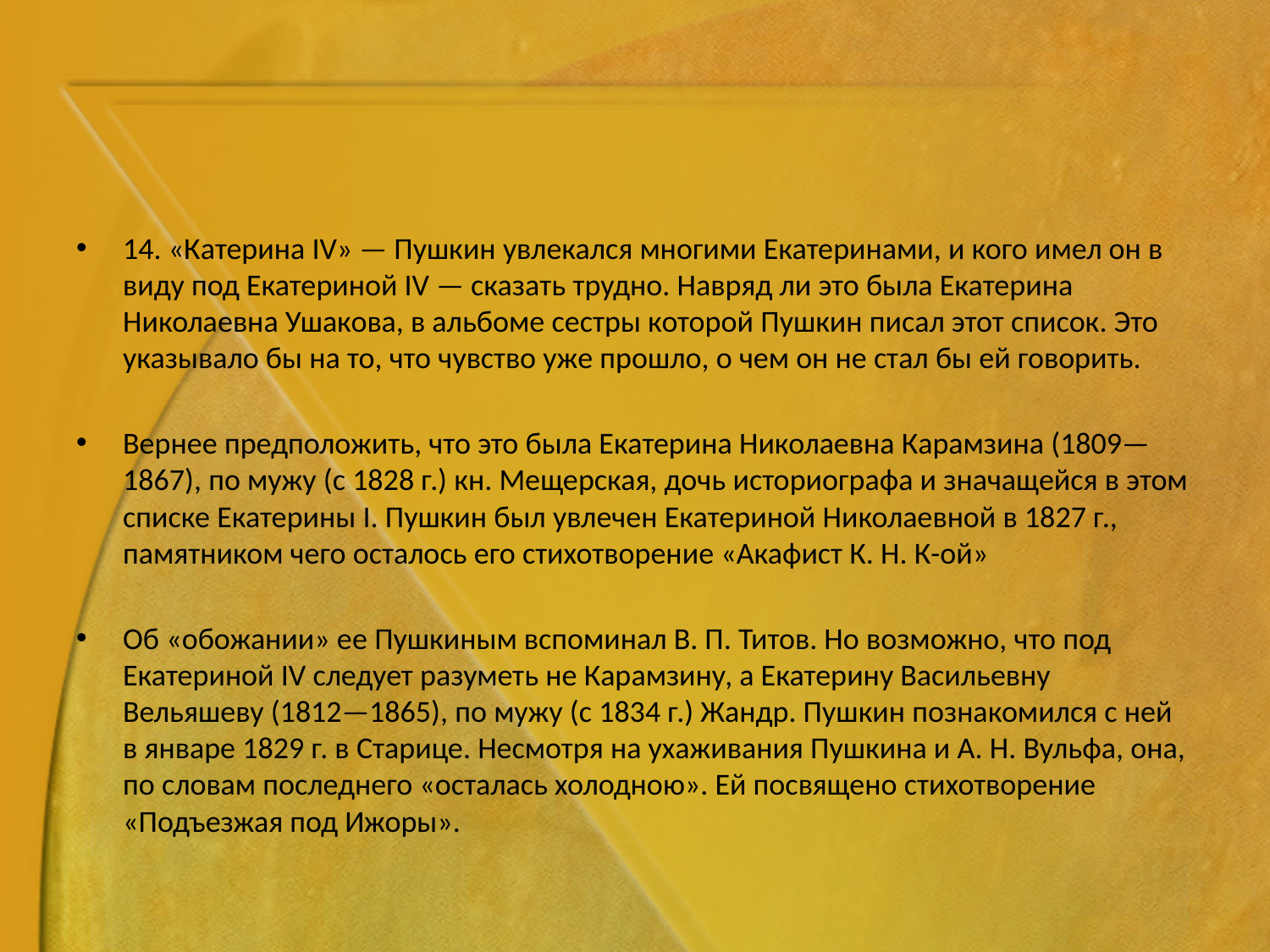

#
14. «Катерина IV» — Пушкин увлекался многими Екатеринами, и кого имел он в виду под Екатериной IV — сказать трудно. Навряд ли это была Екатерина Николаевна Ушакова, в альбоме сестры которой Пушкин писал этот список. Это указывало бы на то, что чувство уже прошло, о чем он не стал бы ей говорить.

Вернее предположить, что это была Екатерина Николаевна Карамзина (1809—1867), по мужу (с 1828 г.) кн. Мещерская, дочь историографа и значащейся в этом списке Екатерины I. Пушкин был увлечен Екатериной Николаевной в 1827 г., памятником чего осталось его стихотворение «Акафист К. Н. К-ой»

Об «обожании» ее Пушкиным вспоминал В. П. Титов. Но возможно, что под Екатериной IV следует разуметь не Карамзину, а Екатерину Васильевну Вельяшеву (1812—1865), по мужу (с 1834 г.) Жандр. Пушкин познакомился с ней в январе 1829 г. в Старице. Несмотря на ухаживания Пушкина и А. Н. Вульфа, она, по словам последнего «осталась холодною». Ей посвящено стихотворение «Подъезжая под Ижоры».